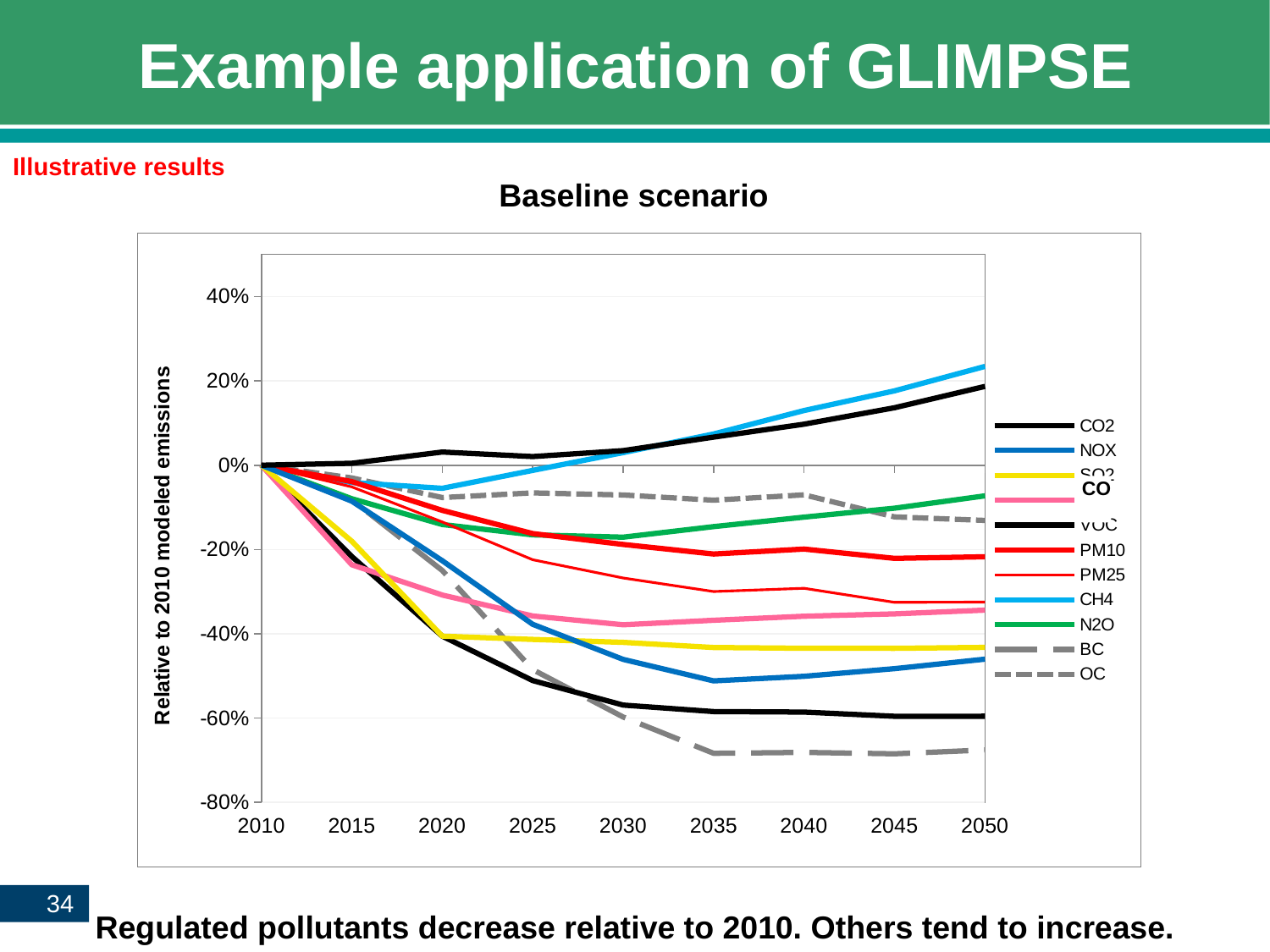

# Example application of GLIMPSE
Illustrative results
Baseline scenario

### Chart

| Category | CO2 | NOX | SO2 | CM | VOC | PM10 | PM25 | CH4 | N2O | BC | OC |
|---|---|---|---|---|---|---|---|---|---|---|---|
CO
Regulated pollutants decrease relative to 2010. Others tend to increase.